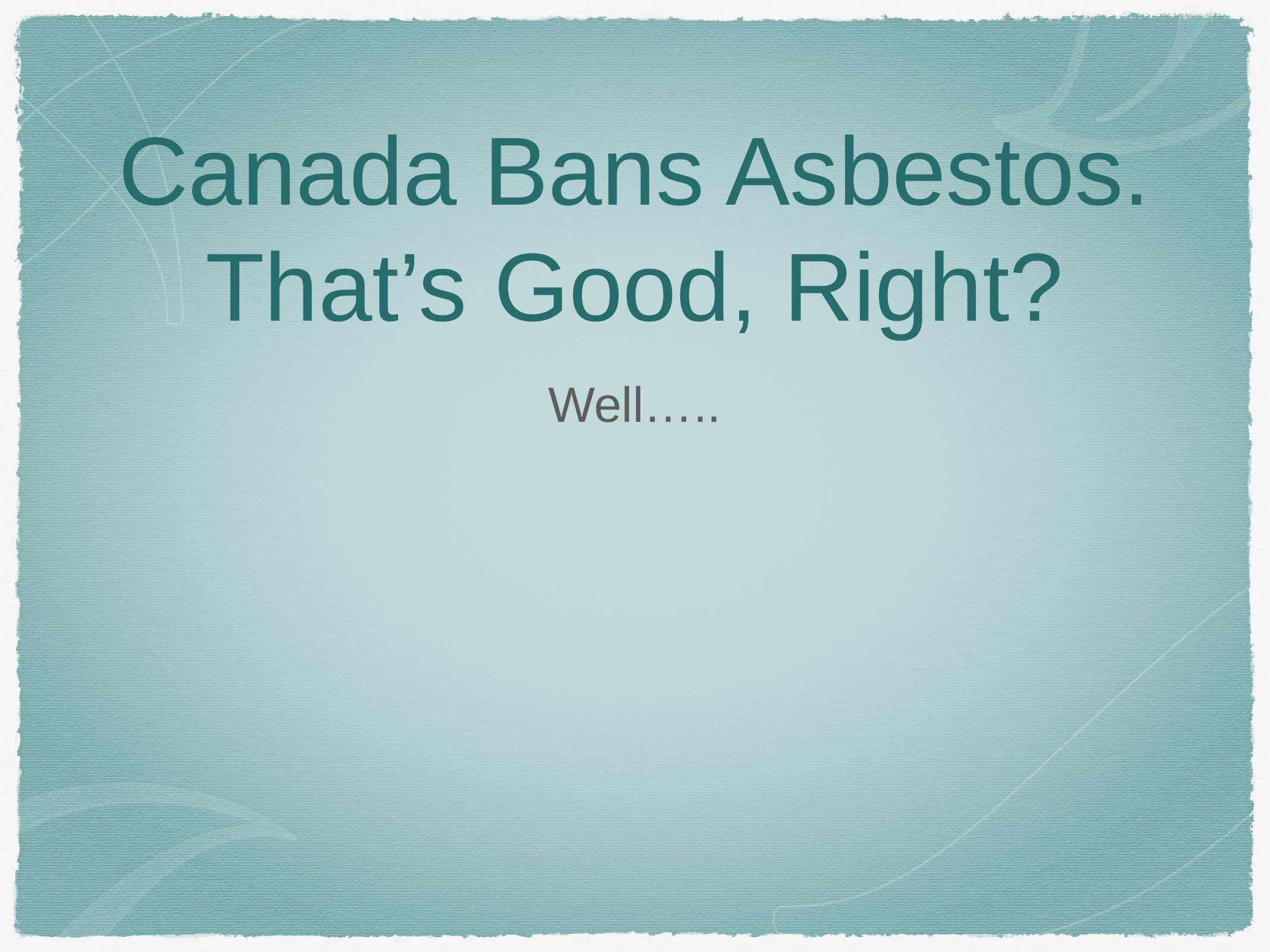

# Canada Bans Asbestos.
That’s Good, Right?
Well…..